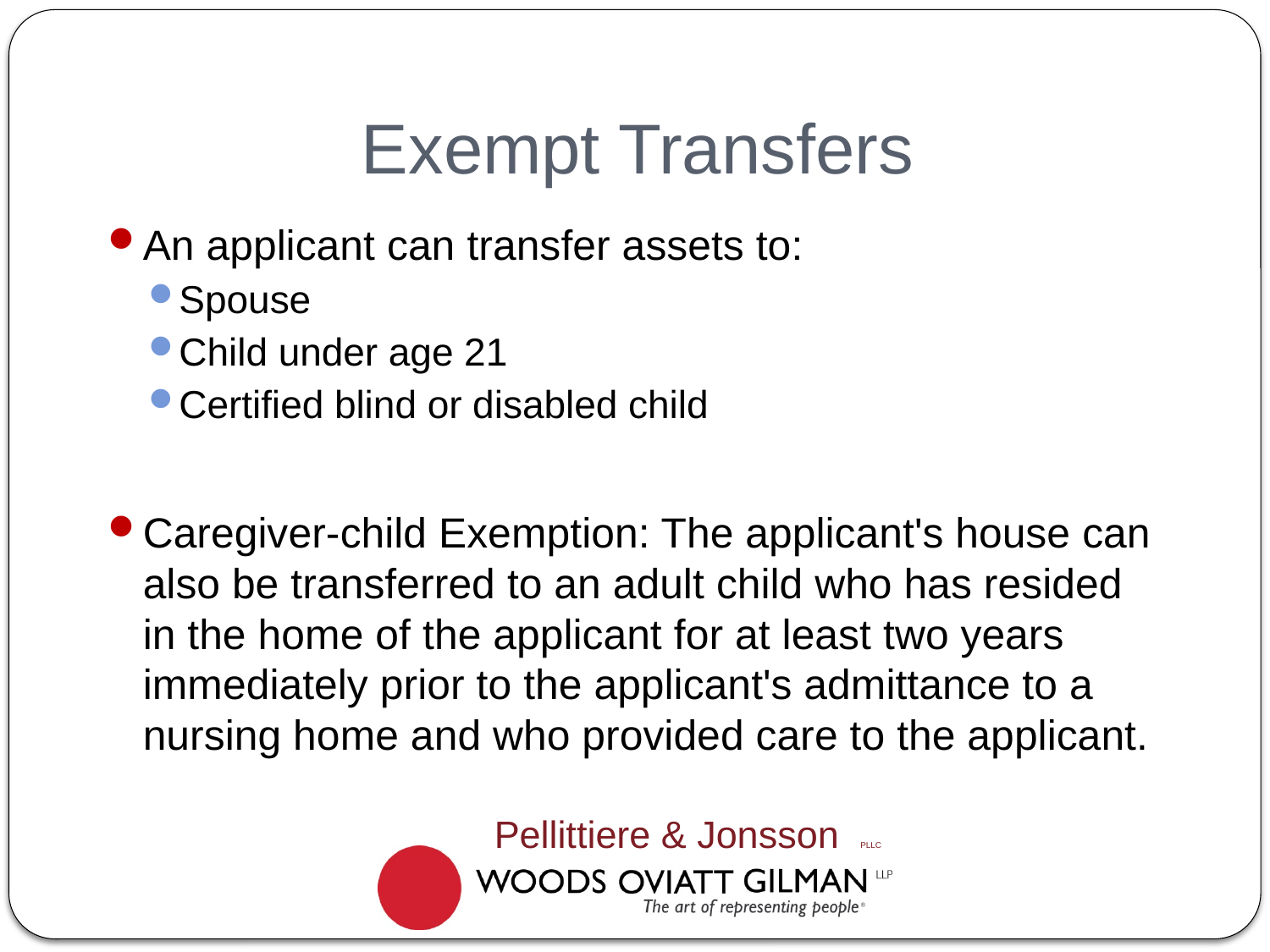

# Exempt Transfers
An applicant can transfer assets to:
Spouse
Child under age 21
Certified blind or disabled child

Caregiver-child Exemption: The applicant's house can also be transferred to an adult child who has resided in the home of the applicant for at least two years immediately prior to the applicant's admittance to a nursing home and who provided care to the applicant.

Pellittiere & Jonsson  PLLC